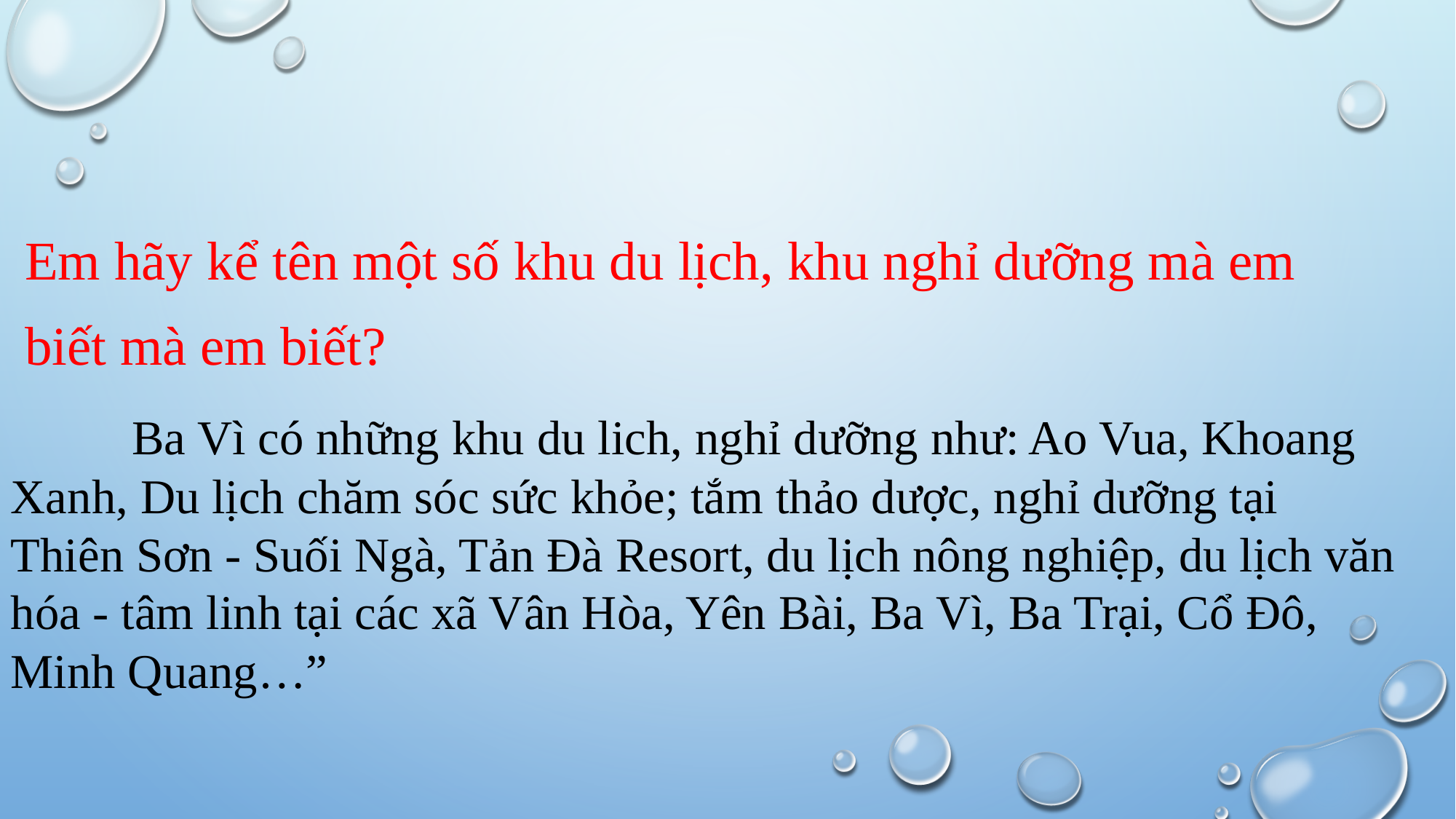

Em hãy kể tên một số khu du lịch, khu nghỉ dưỡng mà em biết mà em biết?
	 Ba Vì có những khu du lich, nghỉ dưỡng như: Ao Vua, Khoang Xanh, Du lịch chăm sóc sức khỏe; tắm thảo dược, nghỉ dưỡng tại Thiên Sơn - Suối Ngà, Tản Đà Resort, du lịch nông nghiệp, du lịch văn hóa - tâm linh tại các xã Vân Hòa, Yên Bài, Ba Vì, Ba Trại, Cổ Đô, Minh Quang…”